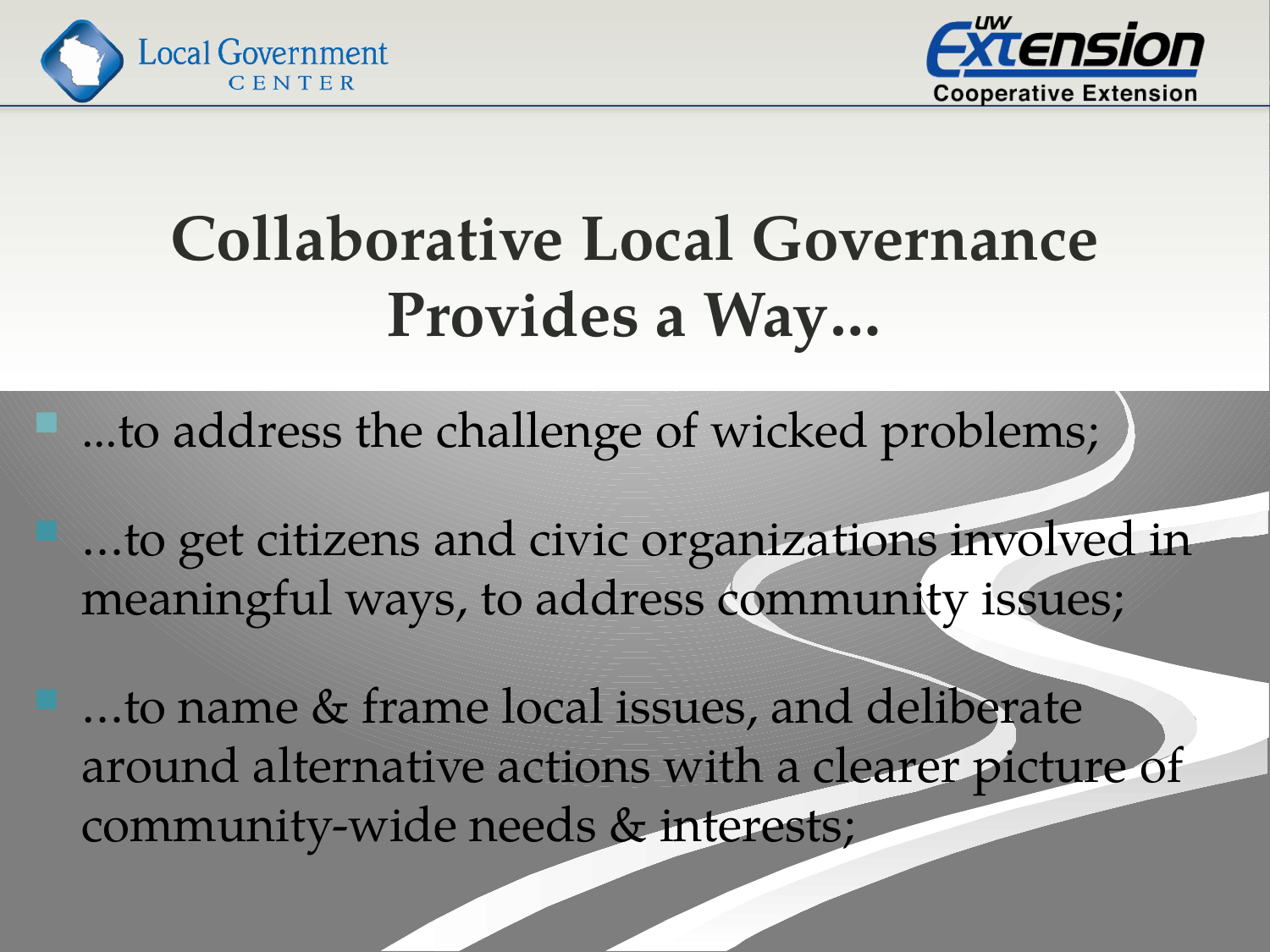

# Collaborative Local Governance Provides a Way…
...to address the challenge of wicked problems;

…to get citizens and civic organizations involved in meaningful ways, to address community issues;

…to name & frame local issues, and deliberate around alternative actions with a clearer picture of community-wide needs & interests;